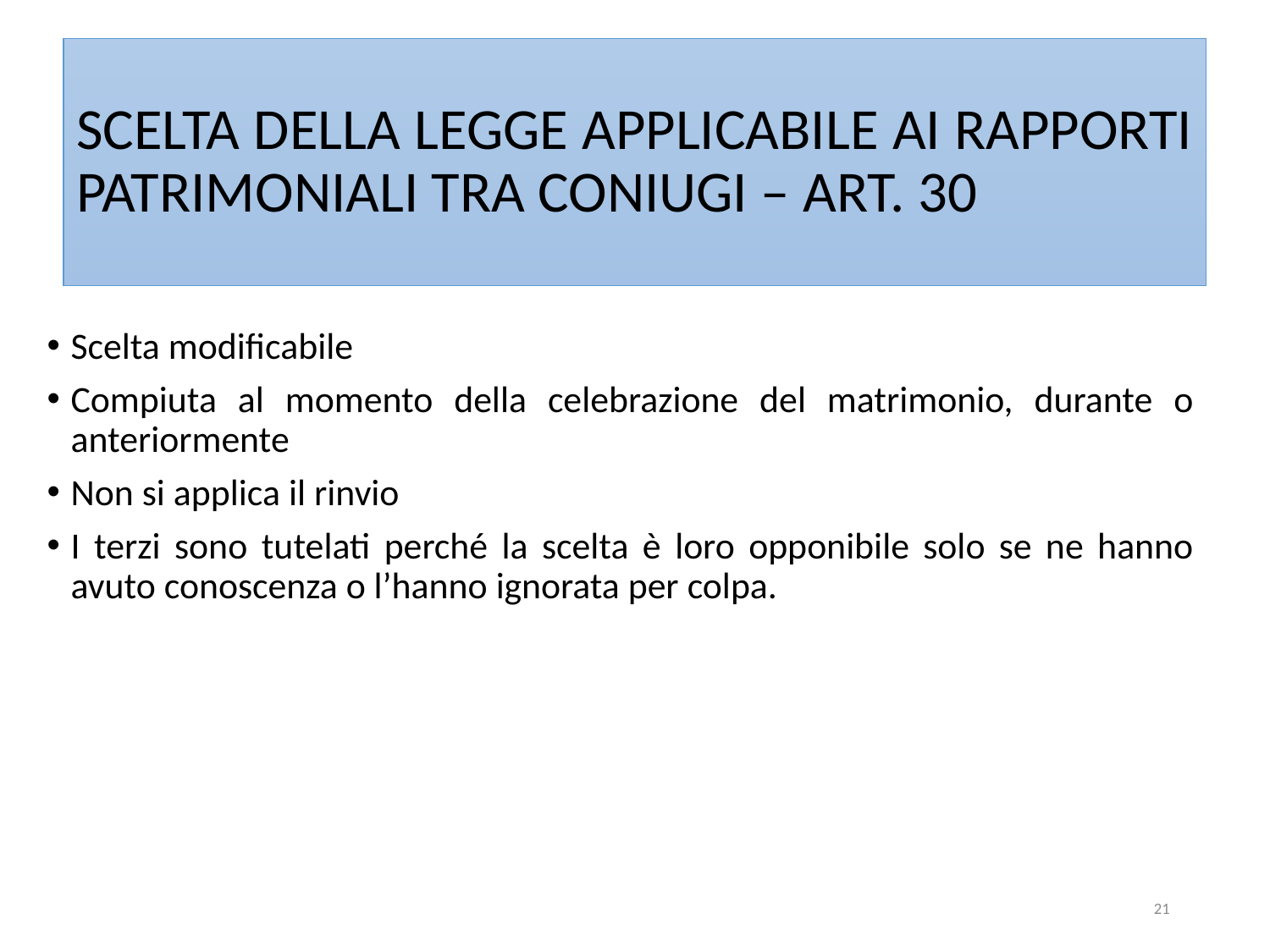

# SCELTA DELLA LEGGE APPLICABILE AI RAPPORTI PATRIMONIALI TRA CONIUGI – ART. 30
Scelta modificabile
Compiuta al momento della celebrazione del matrimonio, durante o anteriormente
Non si applica il rinvio
I terzi sono tutelati perché la scelta è loro opponibile solo se ne hanno avuto conoscenza o l’hanno ignorata per colpa.
21